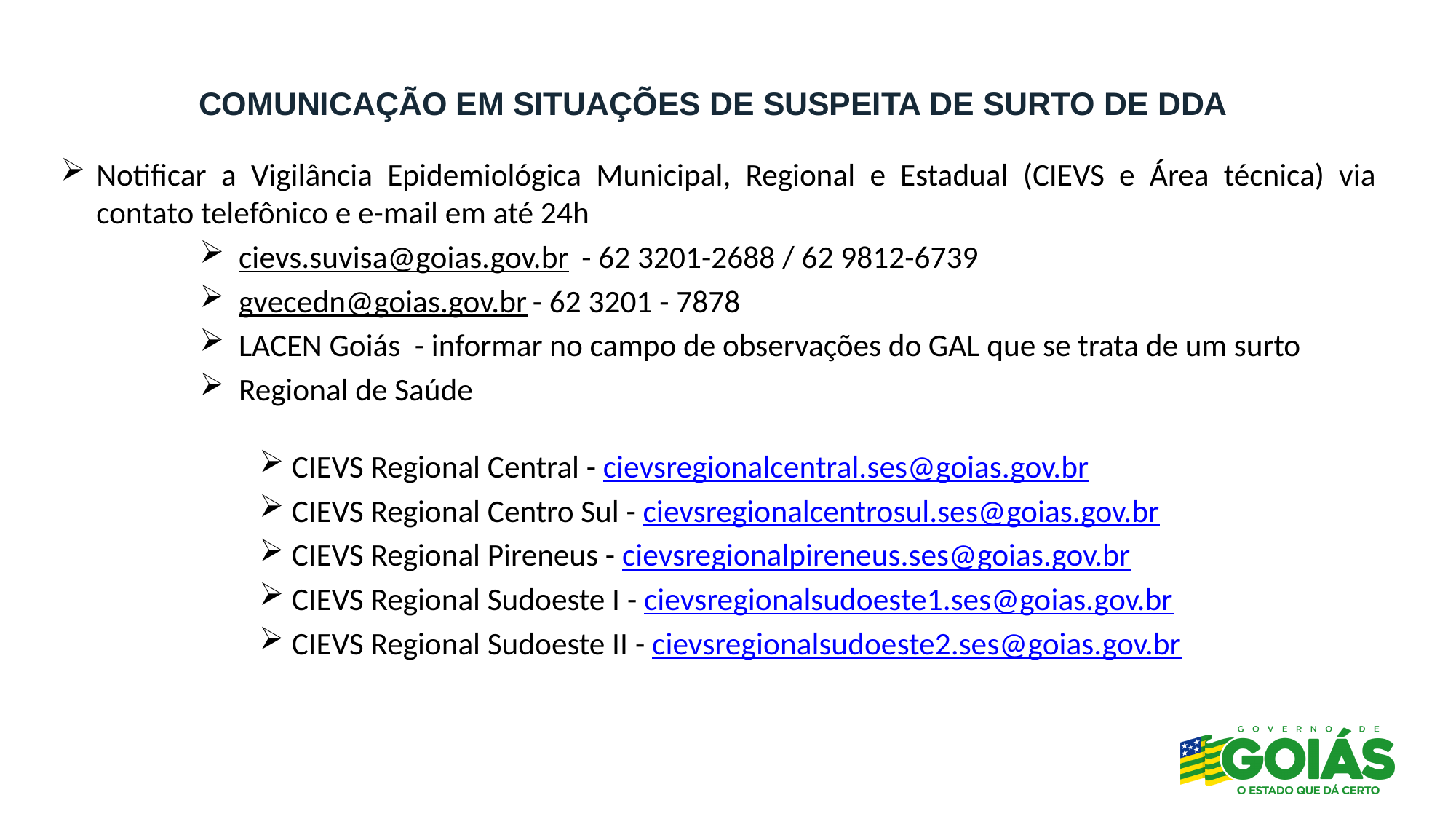

COMUNICAÇÃO EM SITUAÇÕES DE SUSPEITA DE SURTO DE DDA

# Notificar a Vigilância Epidemiológica Municipal, Regional e Estadual (CIEVS e Área técnica) via contato telefônico e e-mail em até 24h
cievs.suvisa@goias.gov.br  - 62 3201-2688 / 62 9812-6739
gvecedn@goias.gov.br - 62 3201 - 7878
LACEN Goiás  - informar no campo de observações do GAL que se trata de um surto
Regional de Saúde

CIEVS Regional Central - cievsregionalcentral.ses@goias.gov.br
CIEVS Regional Centro Sul - cievsregionalcentrosul.ses@goias.gov.br
CIEVS Regional Pireneus - cievsregionalpireneus.ses@goias.gov.br
CIEVS Regional Sudoeste I - cievsregionalsudoeste1.ses@goias.gov.br
CIEVS Regional Sudoeste II - cievsregionalsudoeste2.ses@goias.gov.br